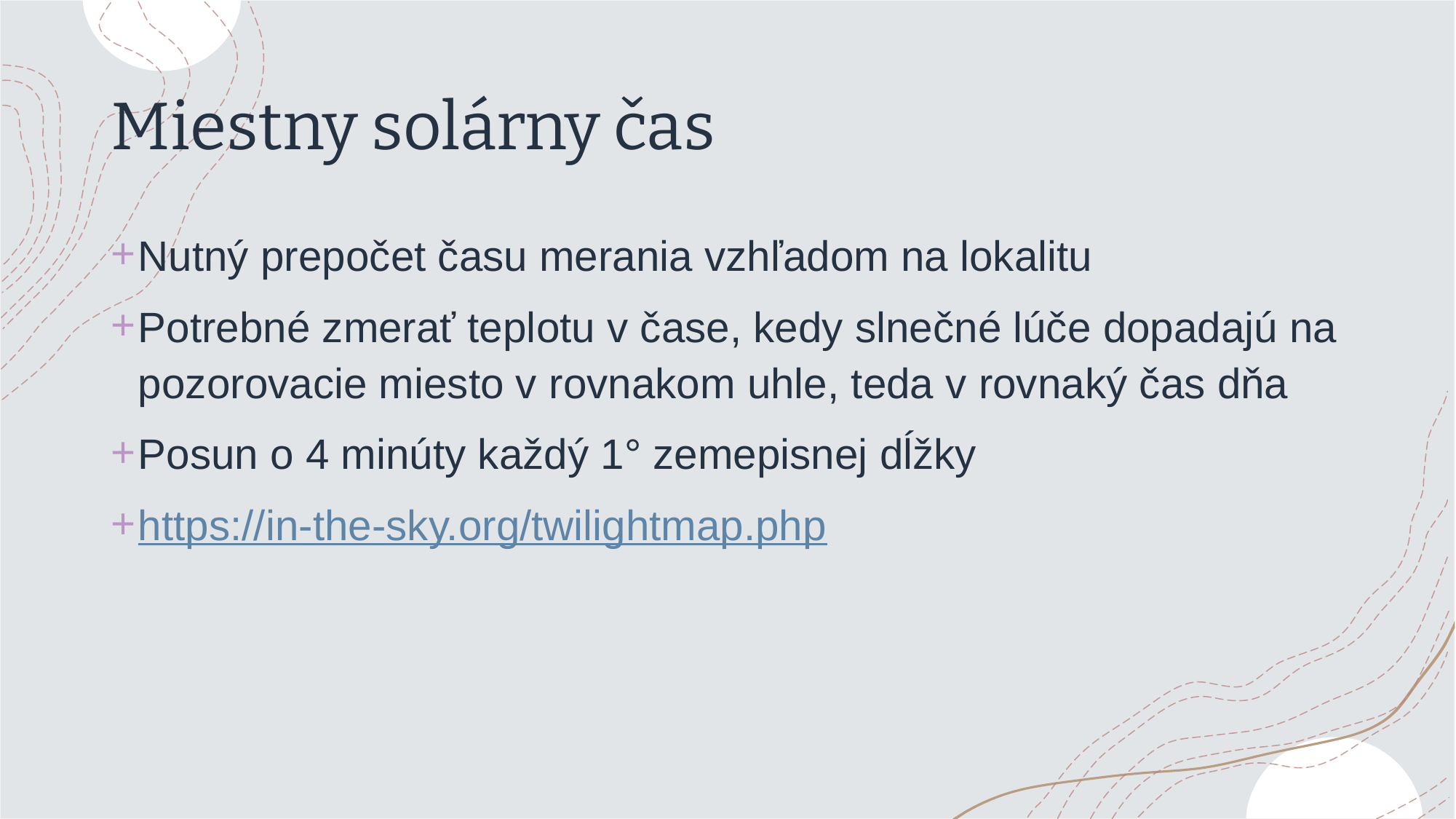

# Miestny solárny čas
Nutný prepočet času merania vzhľadom na lokalitu
Potrebné zmerať teplotu v čase, kedy slnečné lúče dopadajú na pozorovacie miesto v rovnakom uhle, teda v rovnaký čas dňa
Posun o 4 minúty každý 1° zemepisnej dĺžky
https://in-the-sky.org/twilightmap.php